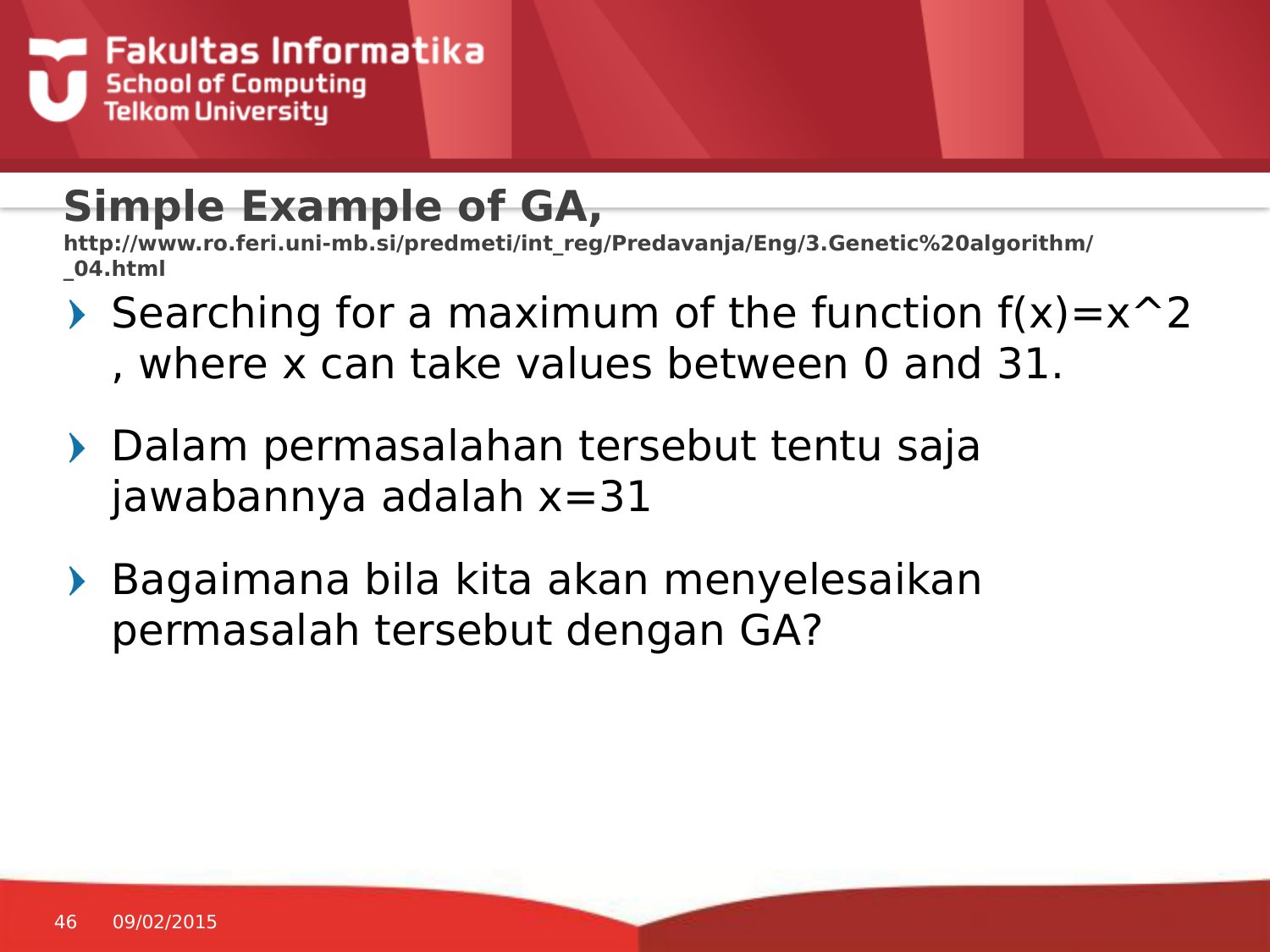

# Simple Example of GA, http://www.ro.feri.uni-mb.si/predmeti/int_reg/Predavanja/Eng/3.Genetic%20algorithm/_04.html
Searching for a maximum of the function f(x)=x^2 , where x can take values between 0 and 31.
Dalam permasalahan tersebut tentu saja jawabannya adalah x=31
Bagaimana bila kita akan menyelesaikan permasalah tersebut dengan GA?

46
09/02/2015